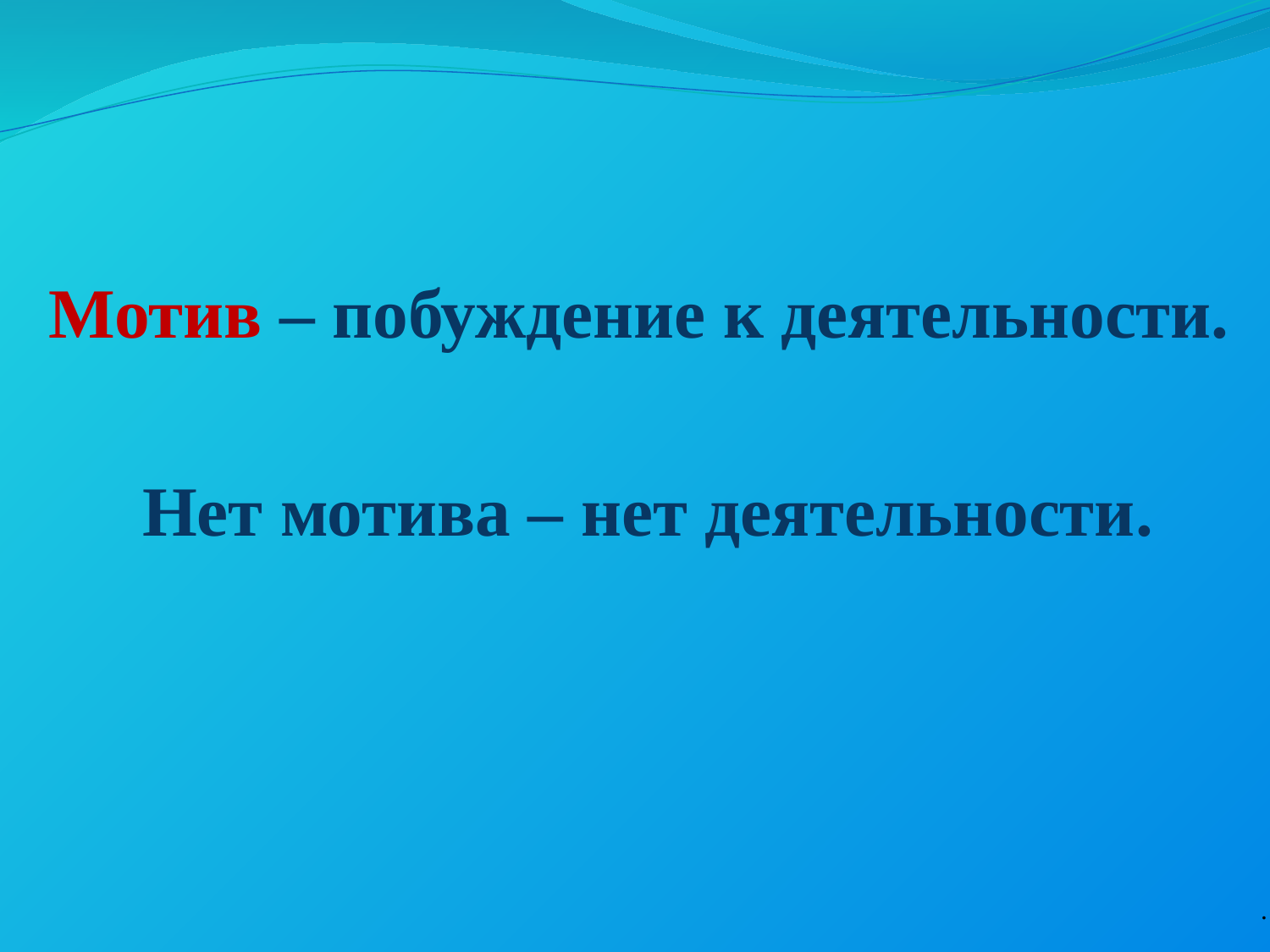

Мотив – побуждение к деятельности.

Нет мотива – нет деятельности.

.